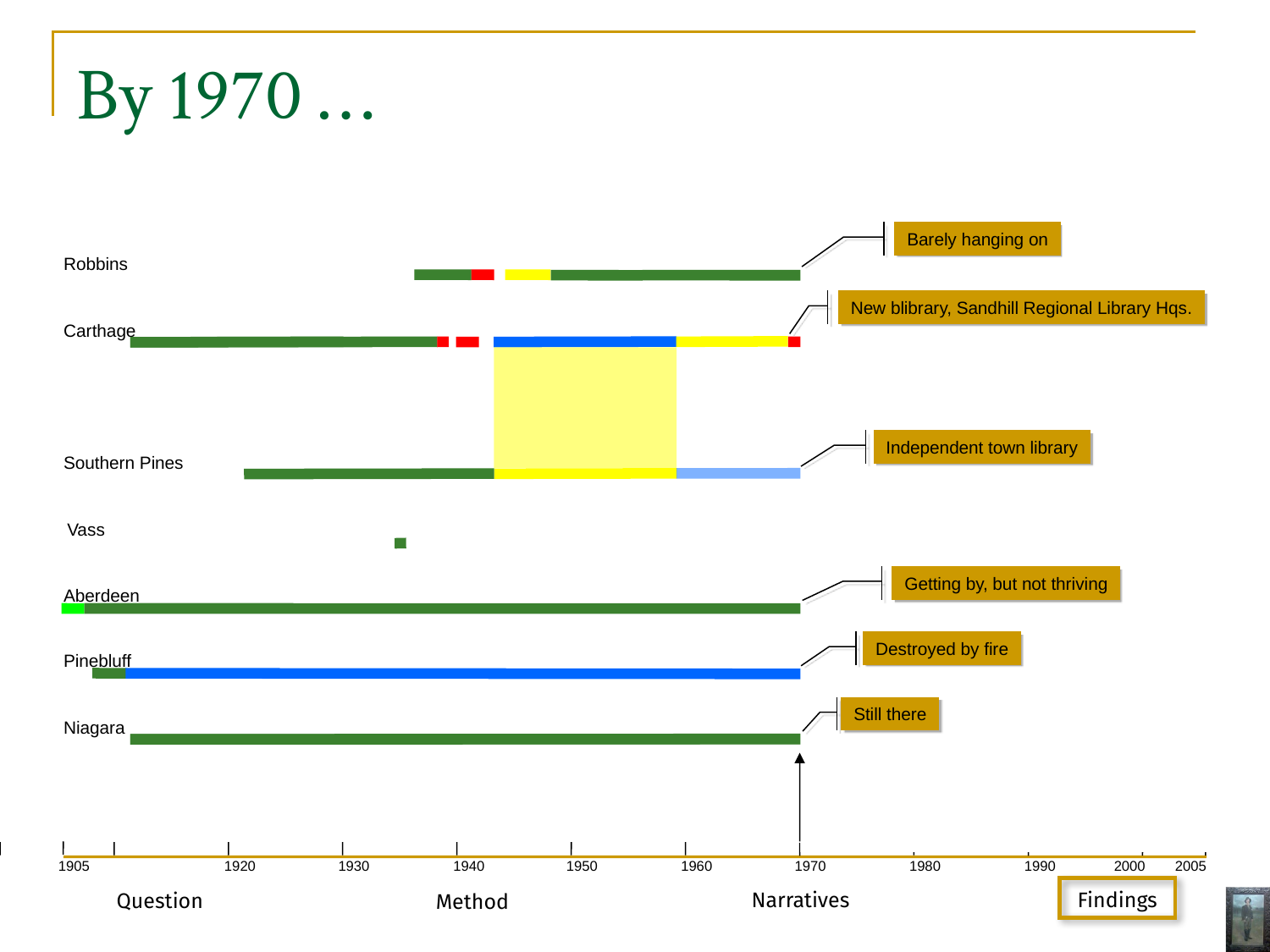

# By 1970 …
Barely hanging on
Robbins
Carthage
Southern Pines
Vass
Aberdeen
Pinebluff
Niagara

New blibrary, Sandhill Regional Library Hqs.

Independent town library

Getting by, but not thriving

Destroyed by fire

Still there

1905
1920
1930
1940
1950
1960
1970
1980
1990
2000
2005